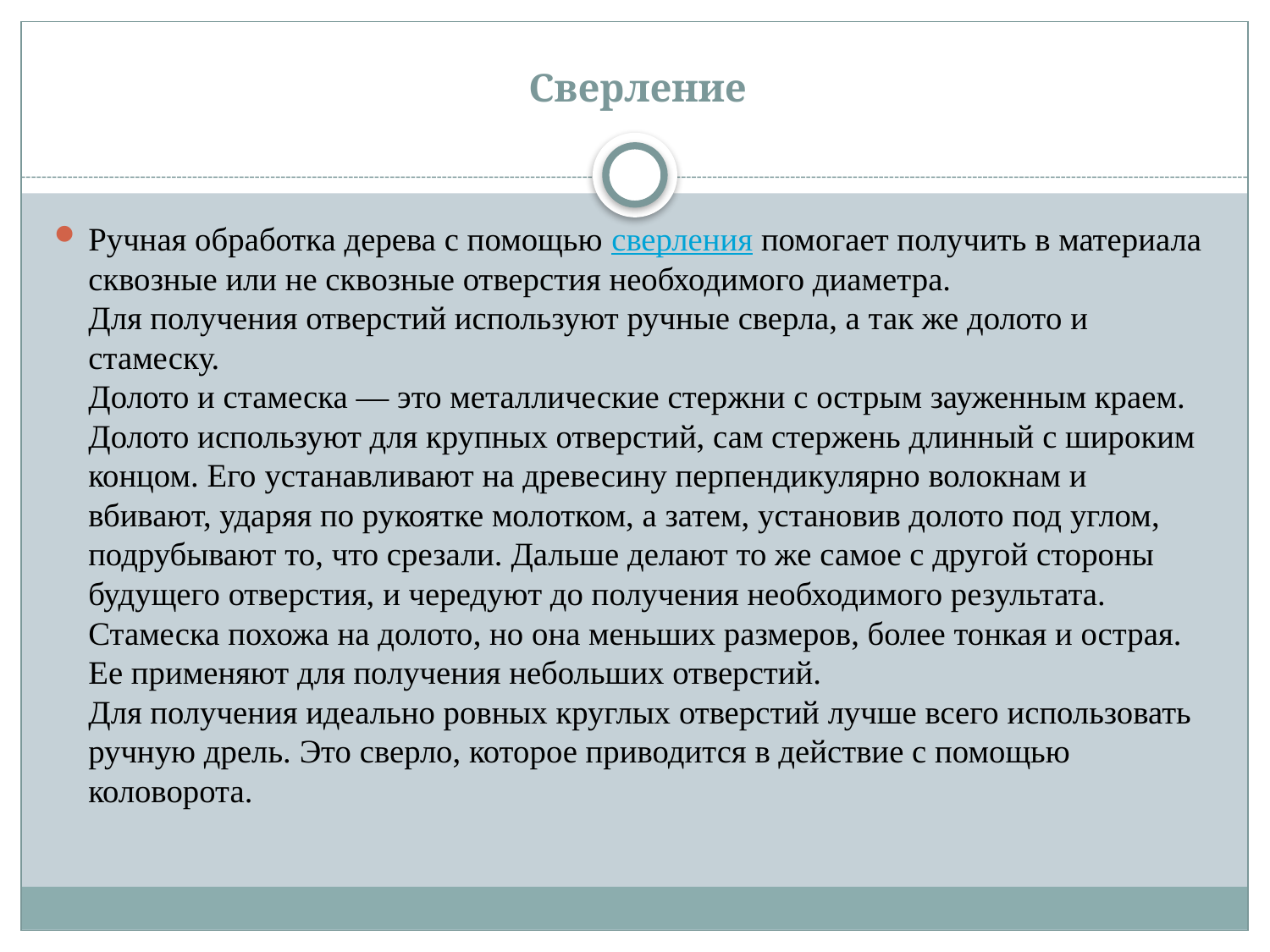

# Сверление
Ручная обработка дерева с помощью сверления помогает получить в материала сквозные или не сквозные отверстия необходимого диаметра.
Для получения отверстий используют ручные сверла, а так же долото и стамеску.
Долото и стамеска — это металлические стержни с острым зауженным краем. Долото используют для крупных отверстий, сам стержень длинный с широким концом. Его устанавливают на древесину перпендикулярно волокнам и вбивают, ударяя по рукоятке молотком, а затем, установив долото под углом, подрубывают то, что срезали. Дальше делают то же самое с другой стороны будущего отверстия, и чередуют до получения необходимого результата.
Стамеска похожа на долото, но она меньших размеров, более тонкая и острая. Ее применяют для получения небольших отверстий.
Для получения идеально ровных круглых отверстий лучше всего использовать ручную дрель. Это сверло, которое приводится в действие с помощью коловорота.